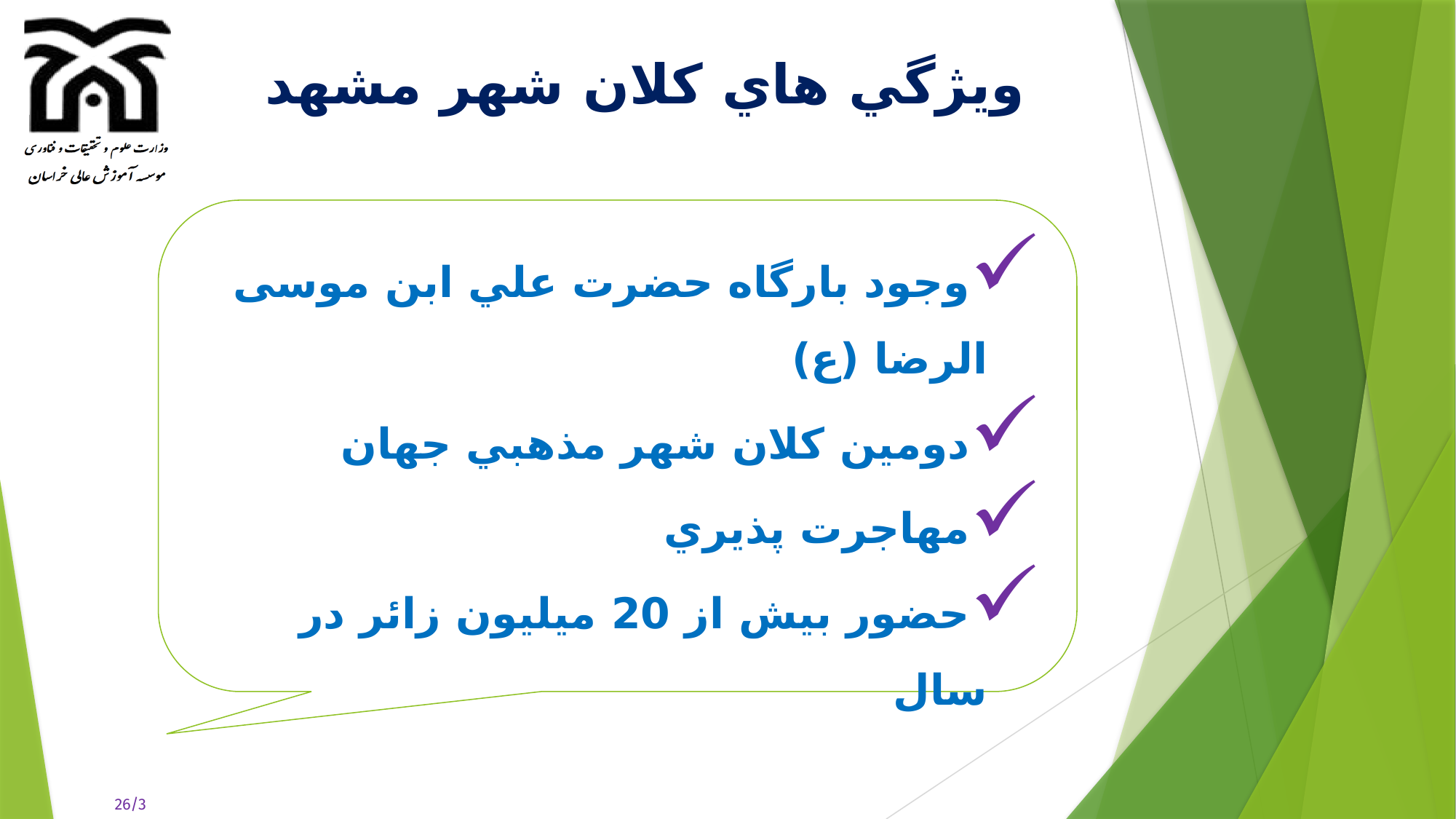

ويژگي هاي كلان شهر مشهد
وجود بارگاه حضرت علي ابن موسی الرضا (ع)
دومين كلان شهر مذهبي جهان
مهاجرت پذيري
حضور بيش از 20 ميليون زائر در سال

3

26/3